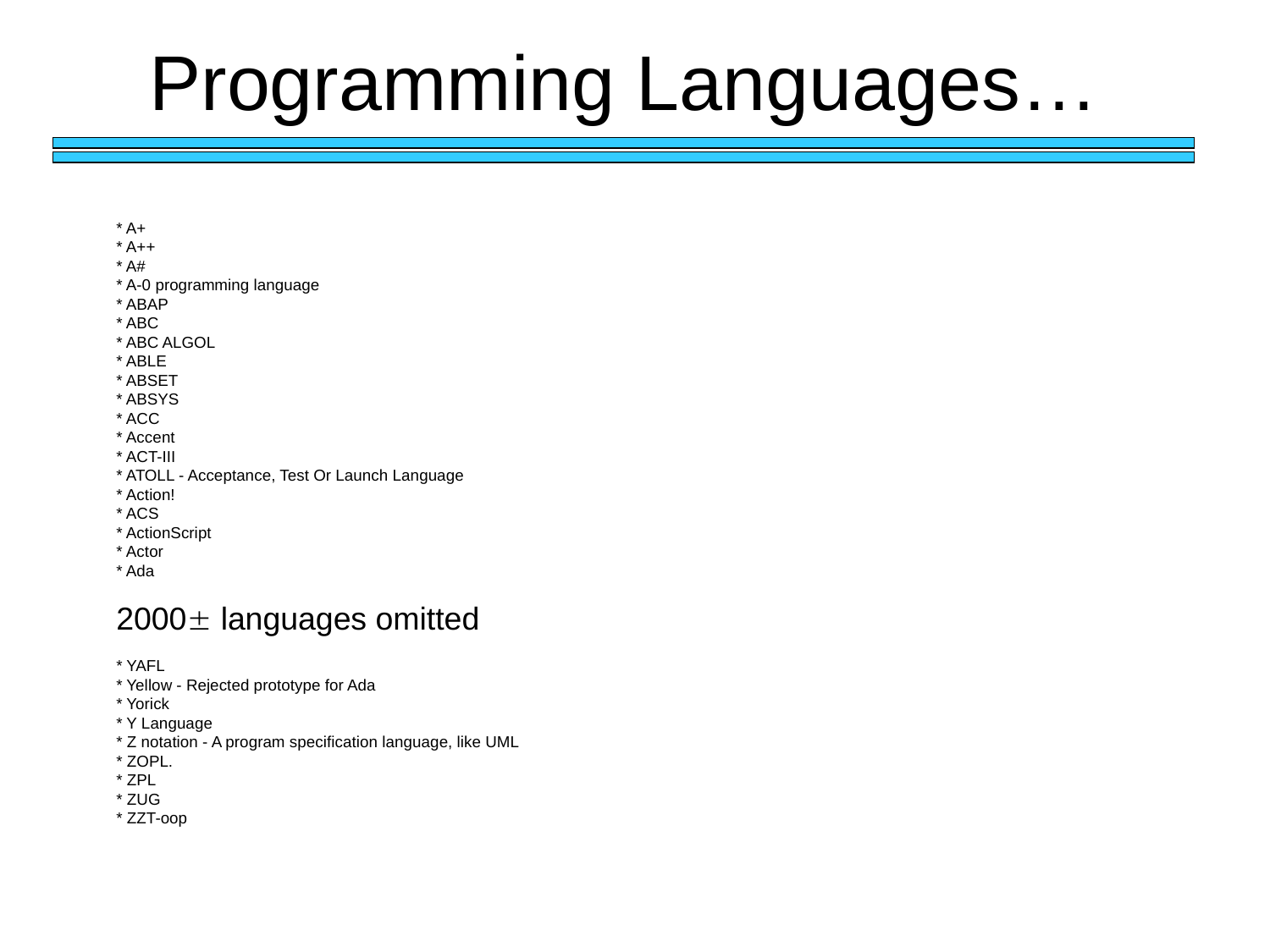

# Programming Languages…

    * A+
    * A++
    * A#
    * A-0 programming language
    * ABAP
    * ABC
    * ABC ALGOL
    * ABLE
    * ABSET
    * ABSYS
    * ACC
    * Accent
    * ACT-III
    * ATOLL - Acceptance, Test Or Launch Language
    * Action!
    * ACS
    * ActionScript
    * Actor
    * Ada

    2000± languages omitted

    * YAFL
    * Yellow - Rejected prototype for Ada
    * Yorick
    * Y Language
    * Z notation - A program specification language, like UML
    * ZOPL.
    * ZPL
    * ZUG
    * ZZT-oop